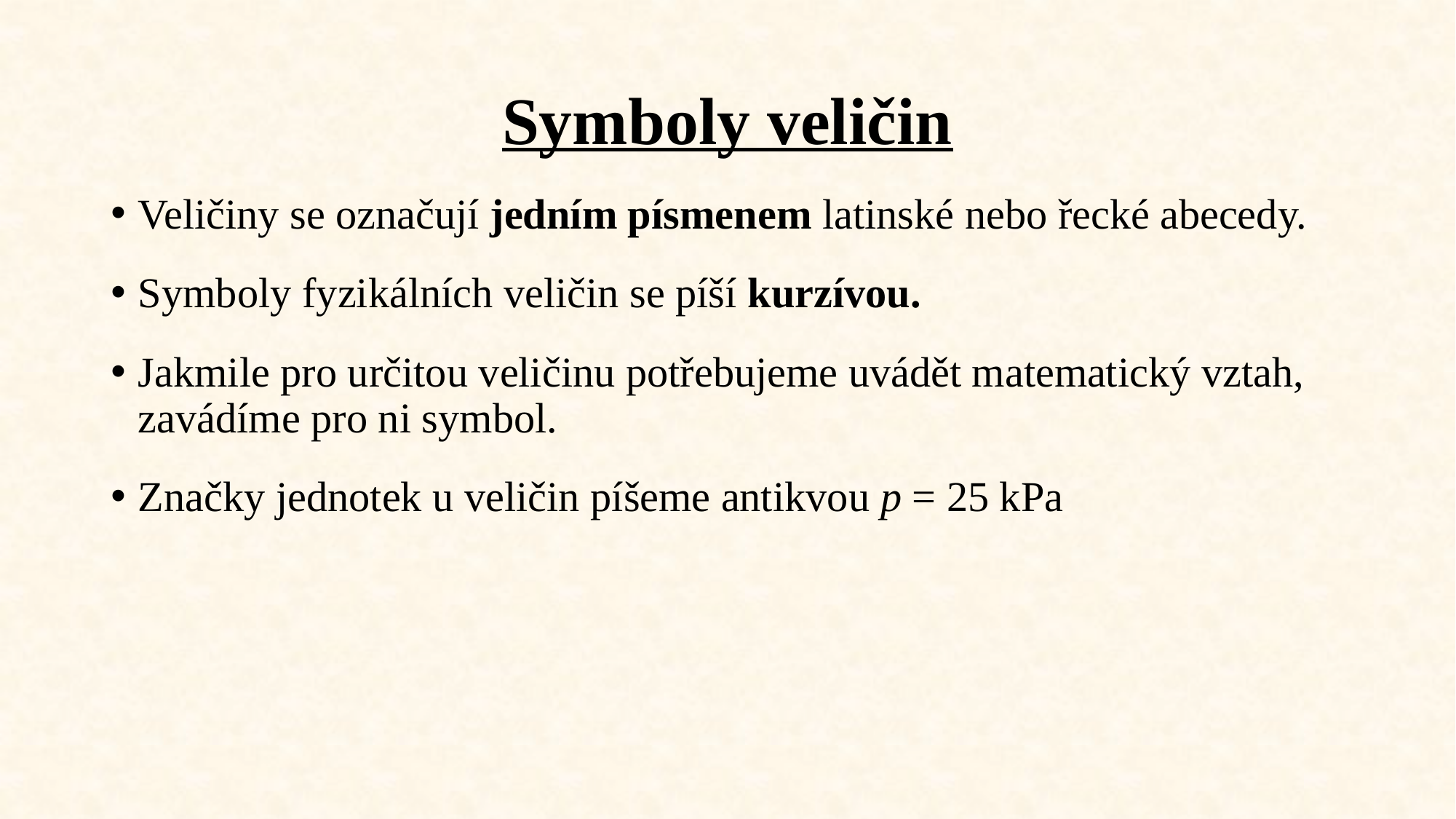

# Symboly veličin
Veličiny se označují jedním písmenem latinské nebo řecké abecedy.
Symboly fyzikálních veličin se píší kurzívou.
Jakmile pro určitou veličinu potřebujeme uvádět matematický vztah, zavádíme pro ni symbol.
Značky jednotek u veličin píšeme antikvou p = 25 kPa